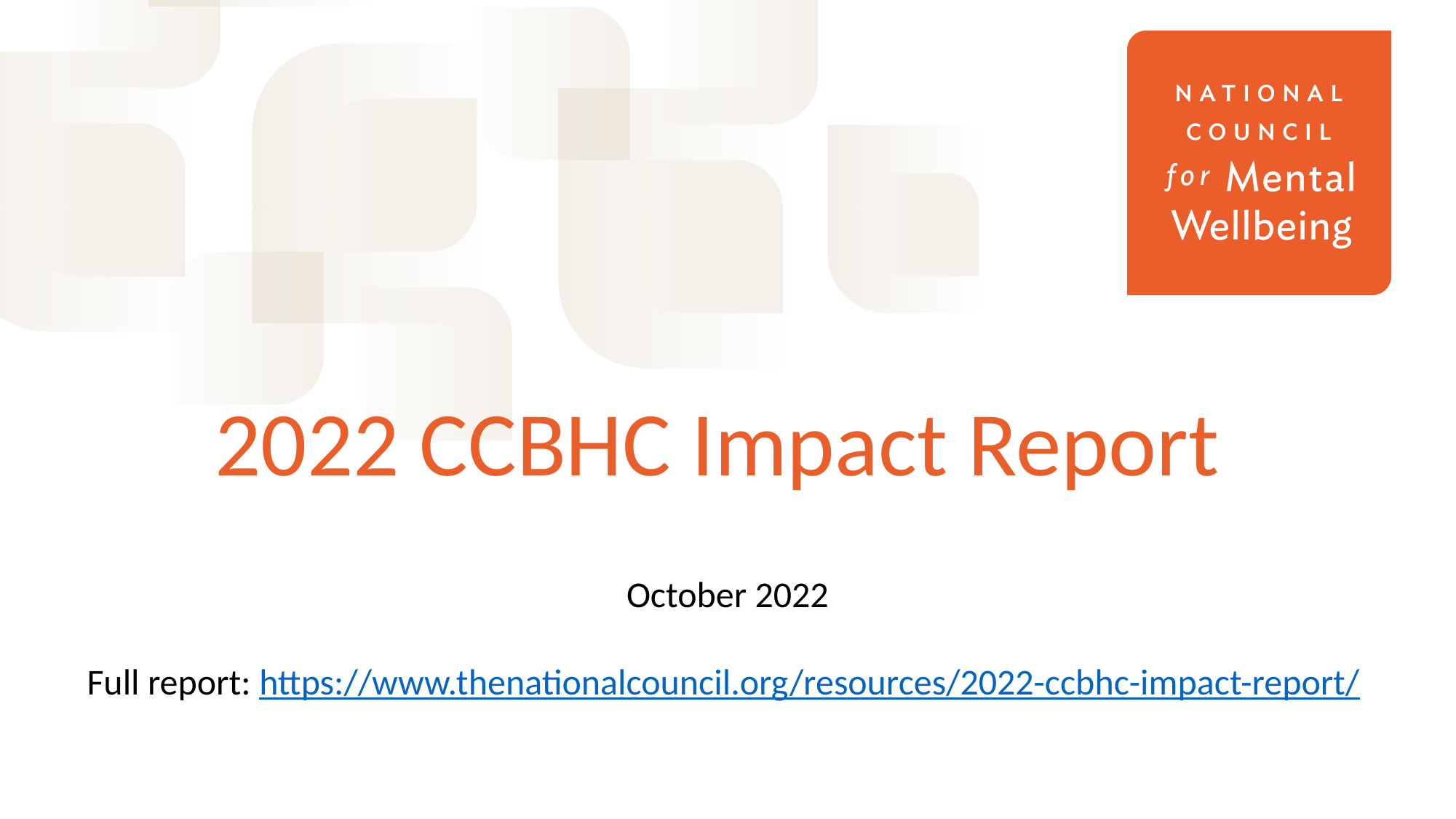

# 2022 CCBHC Impact Report
October 2022

Full report: https://www.thenationalcouncil.org/resources/2022-ccbhc-impact-report/